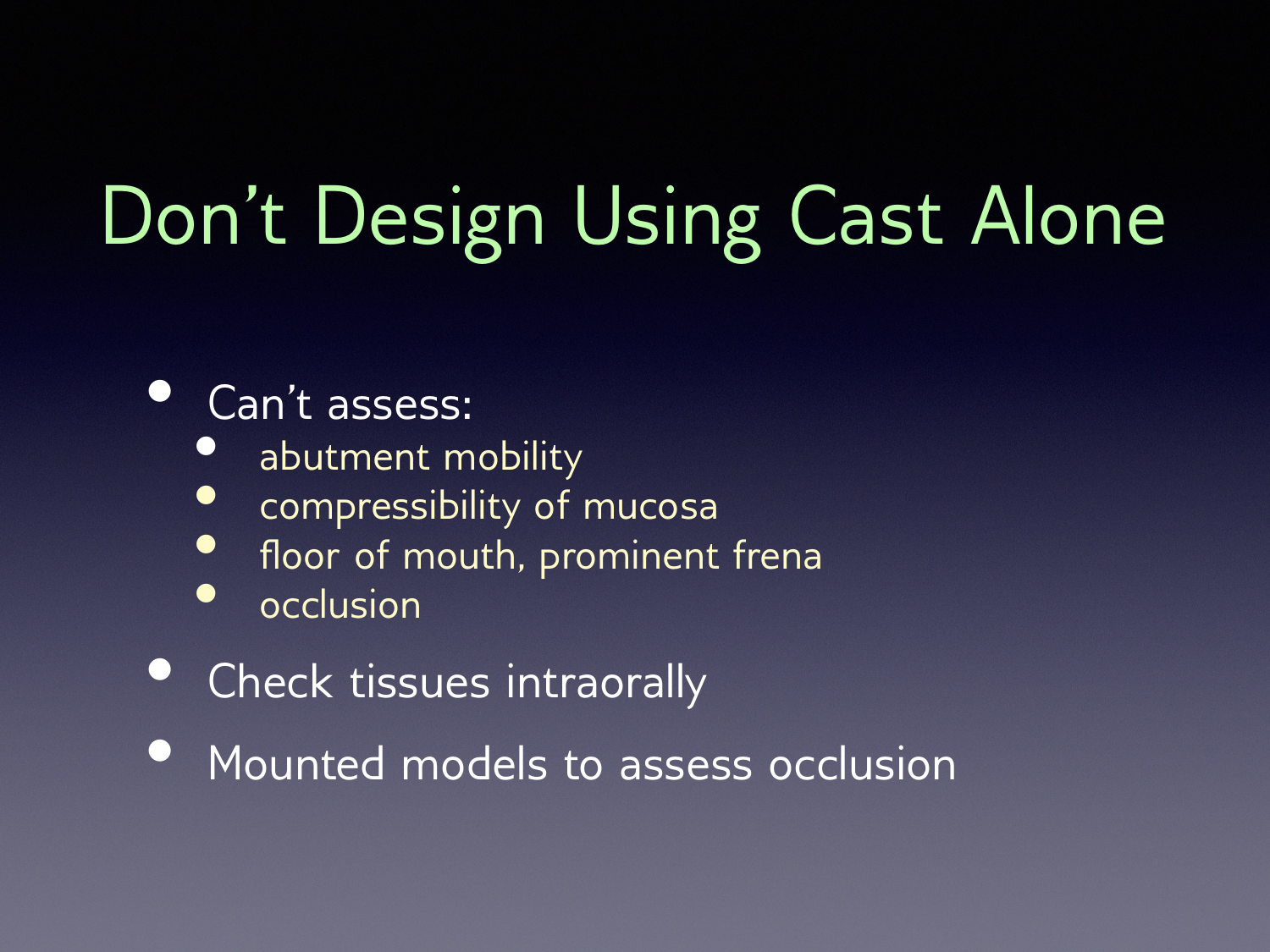

# Don’t Design Using Cast Alone
Can’t assess:
 abutment mobility
 compressibility of mucosa
 floor of mouth, prominent frena
 occlusion
Check tissues intraorally
Mounted models to assess occlusion